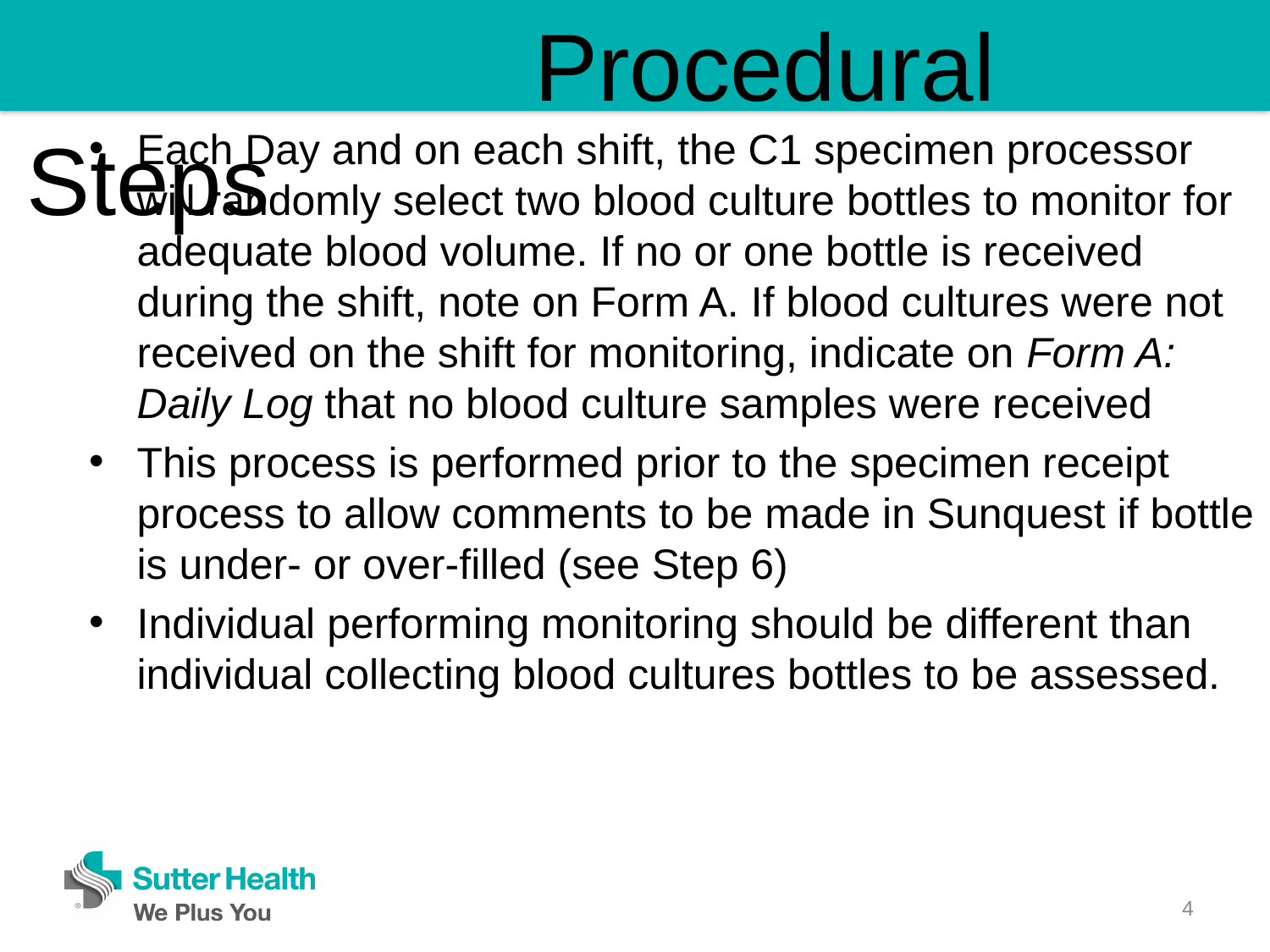

# Procedural Steps
Each Day and on each shift, the C1 specimen processor will randomly select two blood culture bottles to monitor for adequate blood volume. If no or one bottle is received during the shift, note on Form A. If blood cultures were not received on the shift for monitoring, indicate on Form A: Daily Log that no blood culture samples were received
This process is performed prior to the specimen receipt process to allow comments to be made in Sunquest if bottle is under- or over-filled (see Step 6)
Individual performing monitoring should be different than individual collecting blood cultures bottles to be assessed.
4